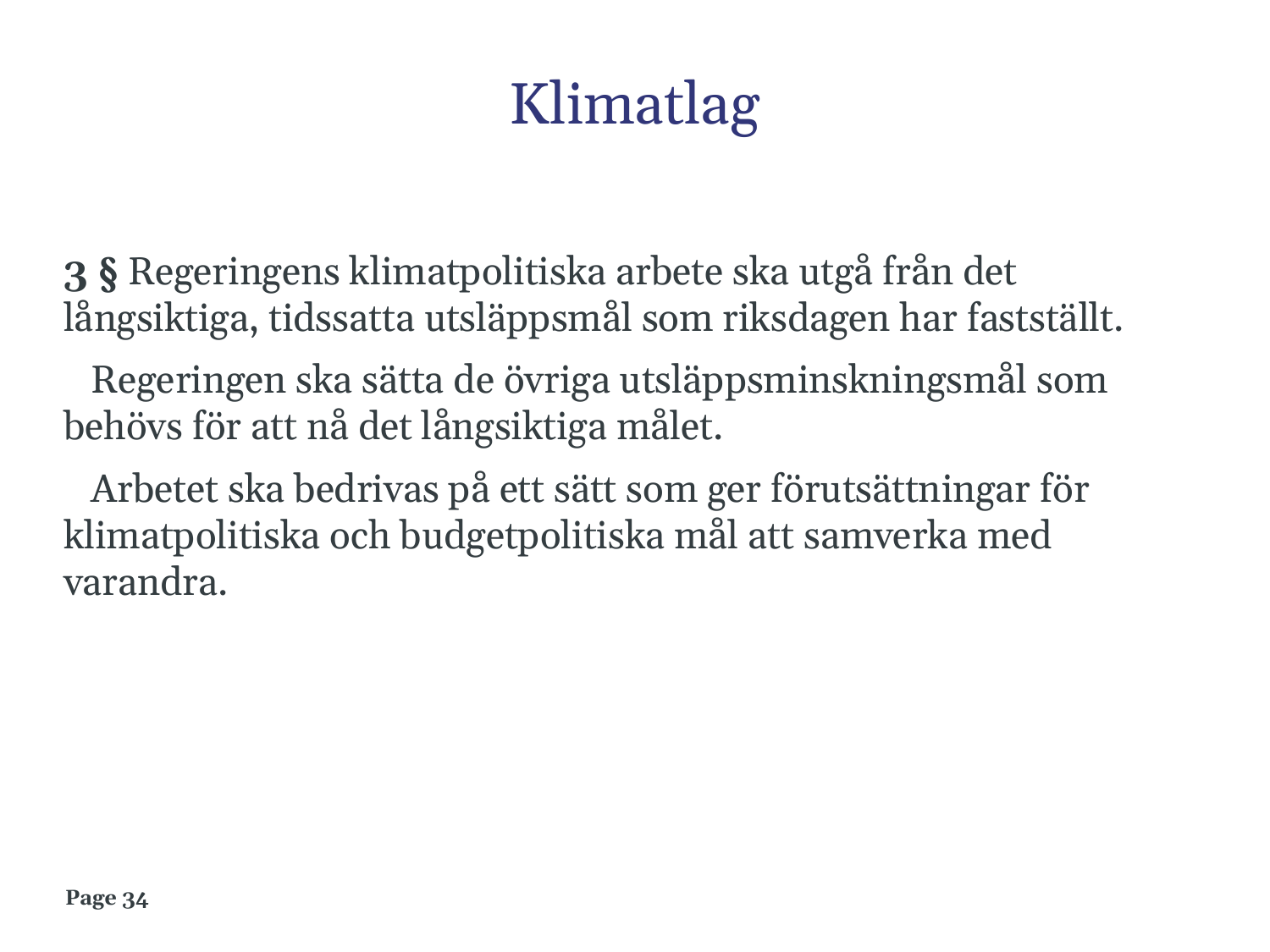

# Klimatlag
3 § Regeringens klimatpolitiska arbete ska utgå från det långsiktiga, tidssatta utsläppsmål som riksdagen har fastställt.
   Regeringen ska sätta de övriga utsläppsminskningsmål som behövs för att nå det långsiktiga målet.
   Arbetet ska bedrivas på ett sätt som ger förutsättningar för klimatpolitiska och budgetpolitiska mål att samverka med varandra.
Page 34